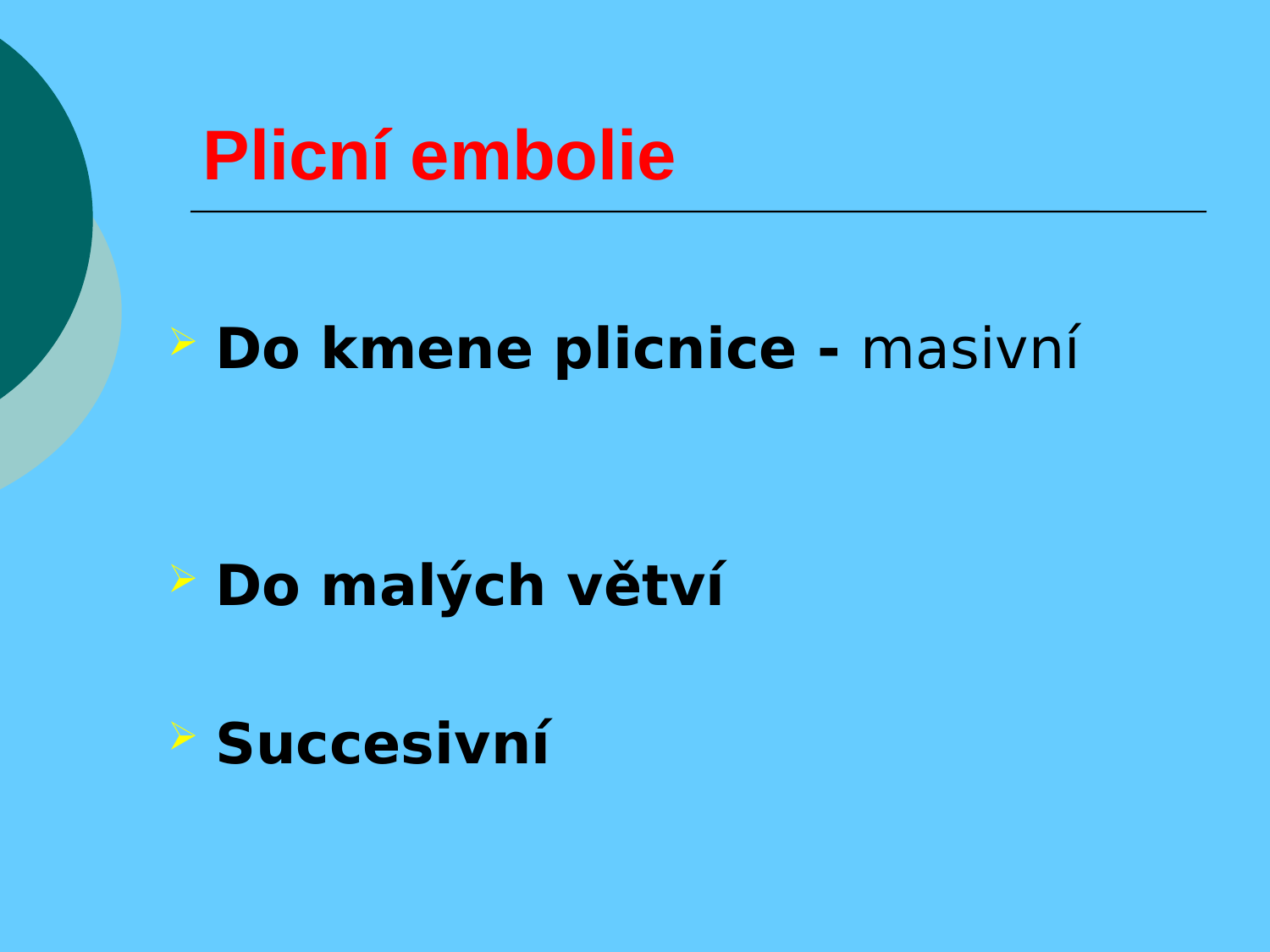

# Plicní embolie
Do kmene plicnice - masivní

Do malých větví

Succesivní